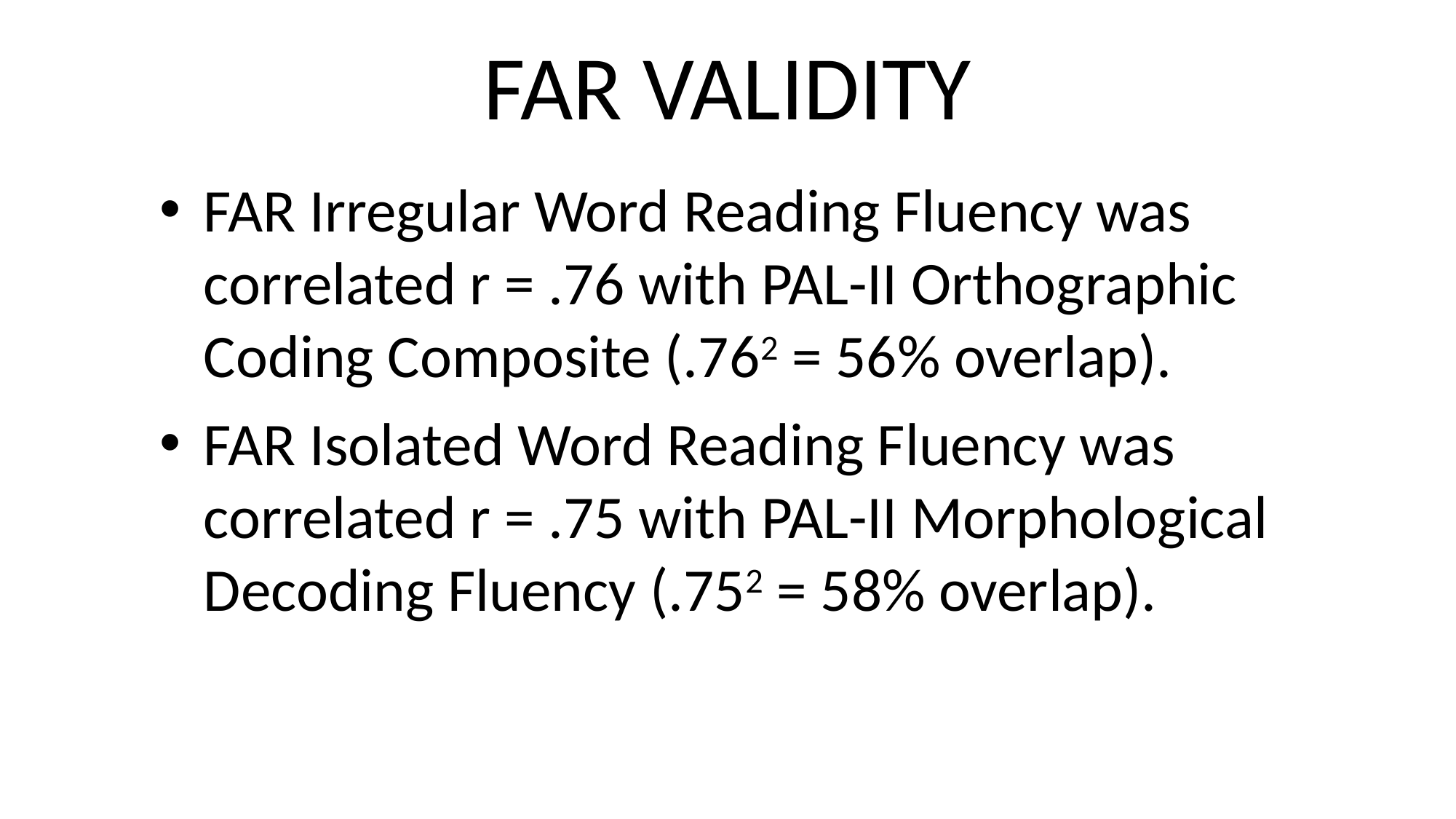

# FAR VALIDITY
FAR Irregular Word Reading Fluency was correlated r = .76 with PAL-II Orthographic Coding Composite (.762 = 56% overlap).
FAR Isolated Word Reading Fluency was correlated r = .75 with PAL-II Morphological Decoding Fluency (.752 = 58% overlap).